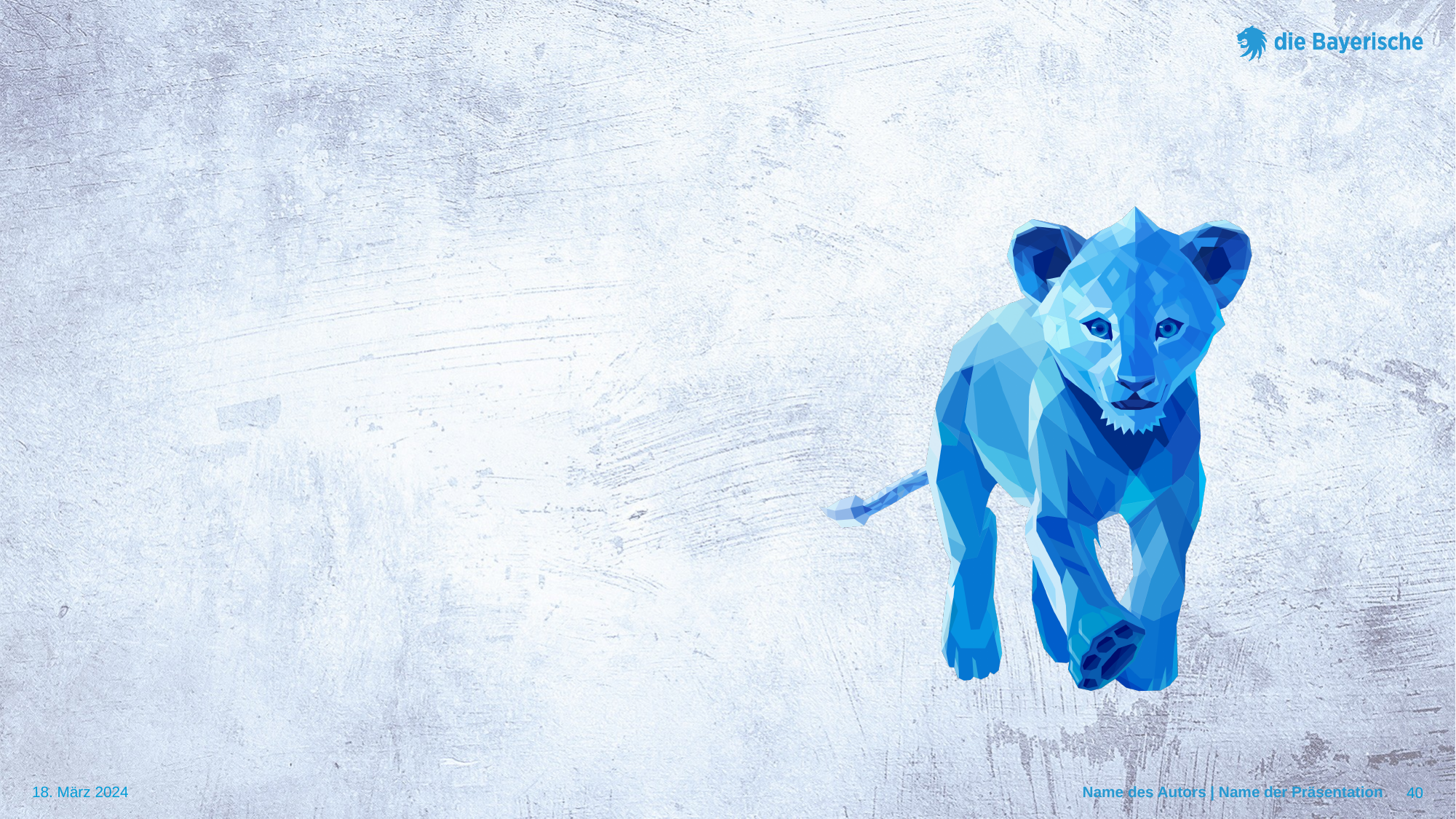

Name des Autors | Name der Präsentation